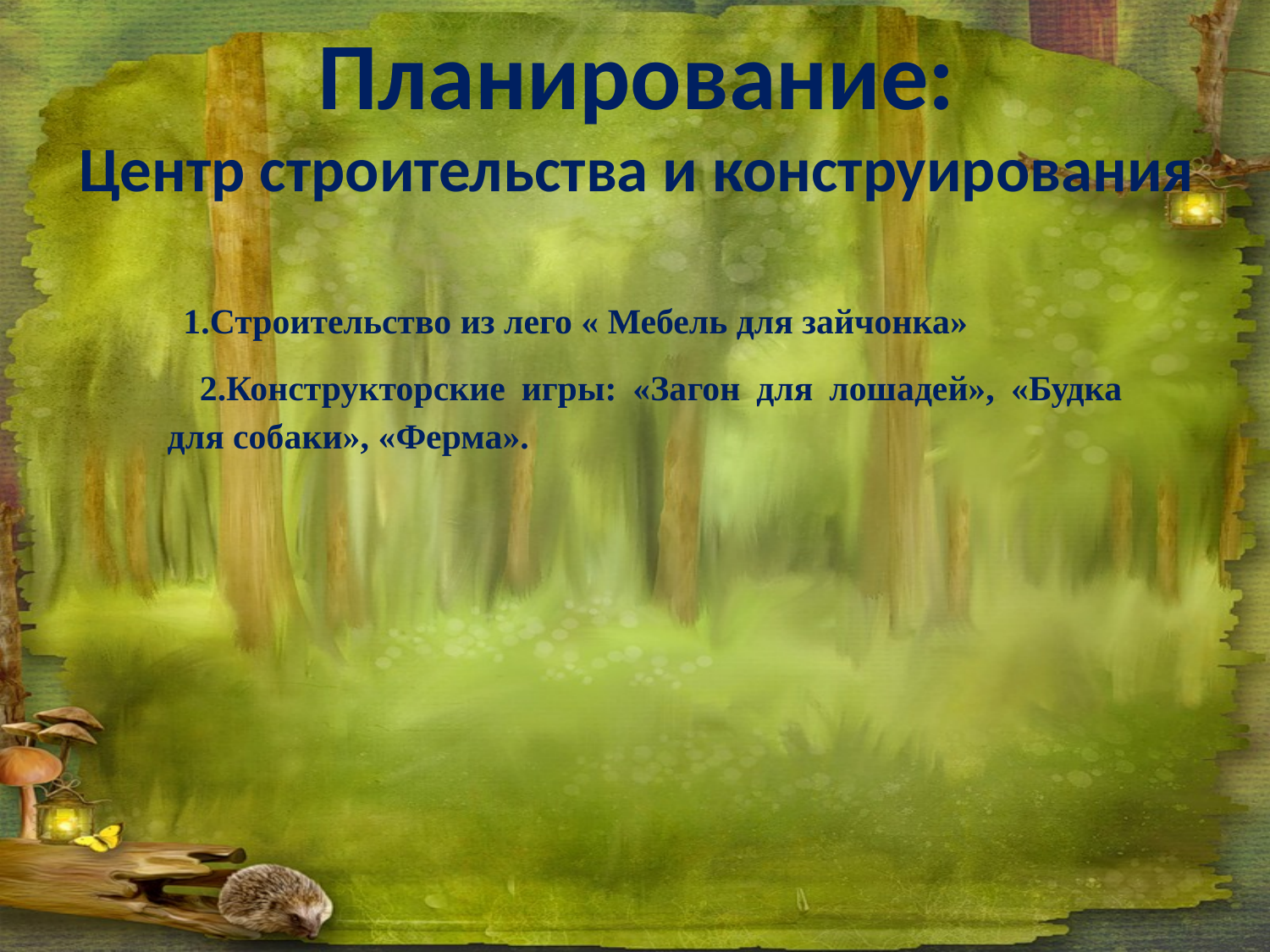

Планирование:
Центр строительства и конструирования

1.Строительство из лего « Мебель для зайчонка»
  2.Конструкторские игры: «Загон для лошадей», «Будка для собаки», «Ферма».